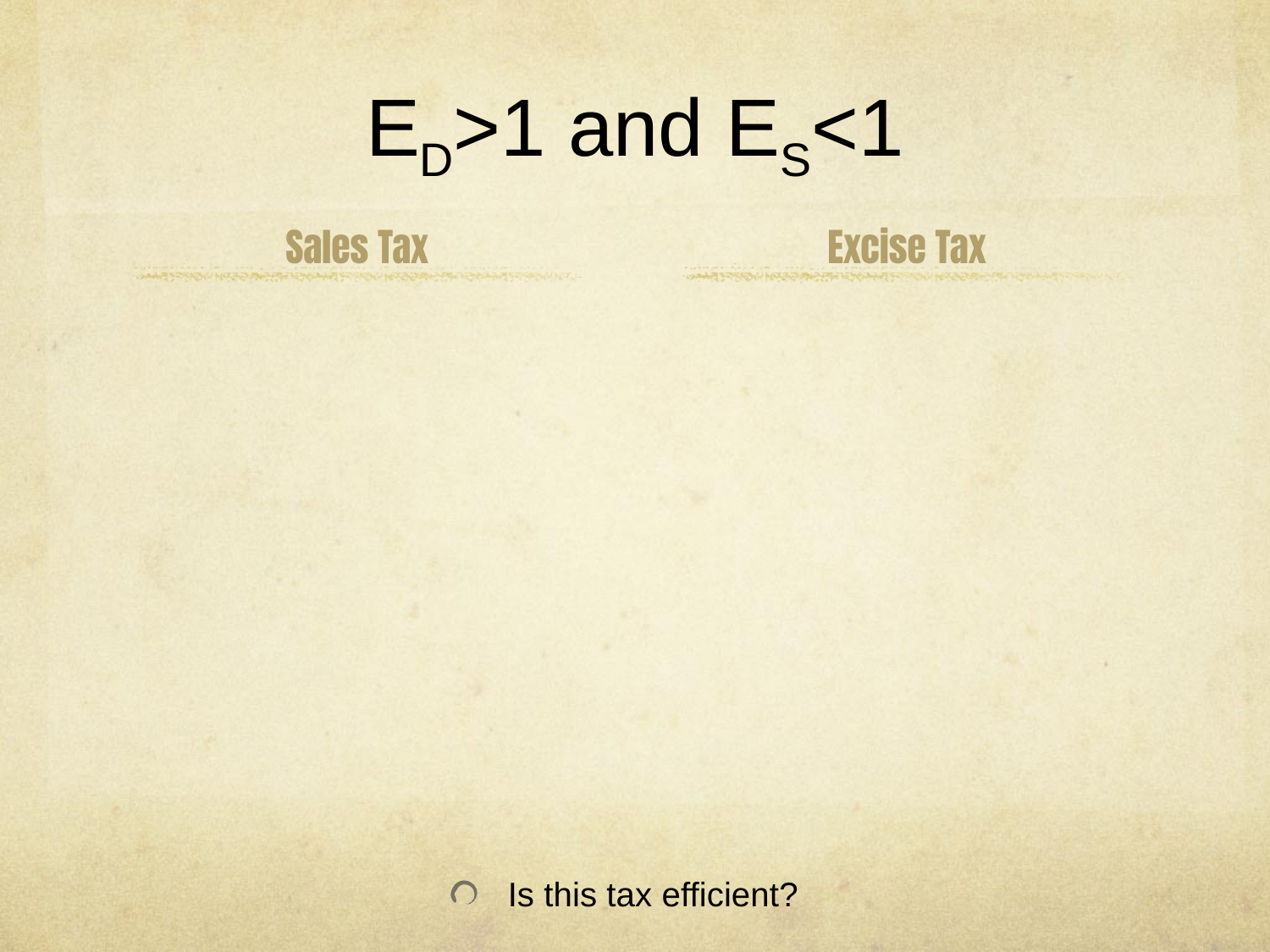

# ED>1 and ES<1
Sales Tax
Excise Tax

Is this tax efficient?